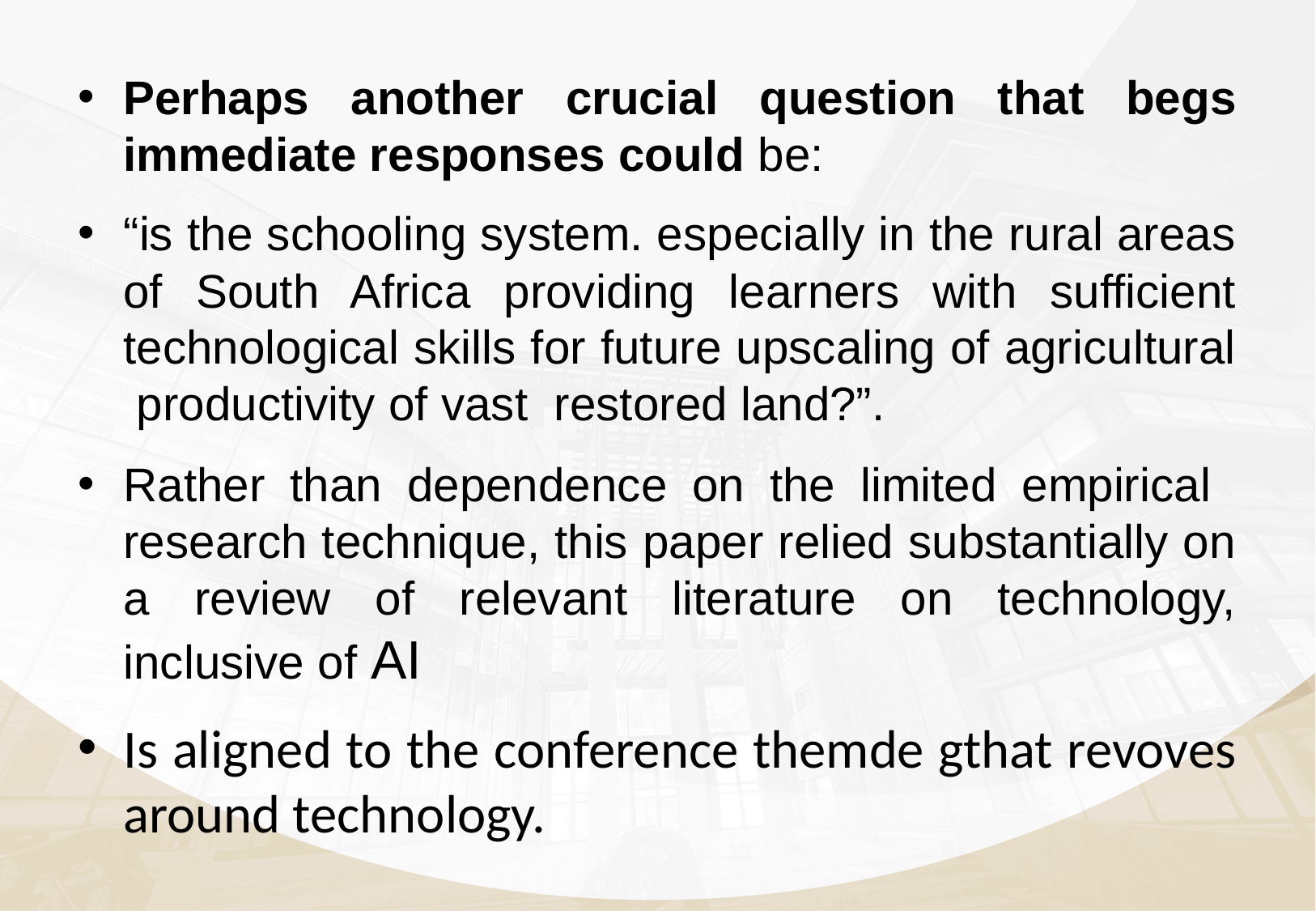

#
Perhaps another crucial question that begs immediate responses could be:
“is the schooling system. especially in the rural areas of South Africa providing learners with sufficient technological skills for future upscaling of agricultural  productivity of vast  restored land?”.
Rather than dependence on the limited empirical  research technique, this paper relied substantially on a review of relevant literature on technology, inclusive of AI
Is aligned to the conference themde gthat revoves around technology.